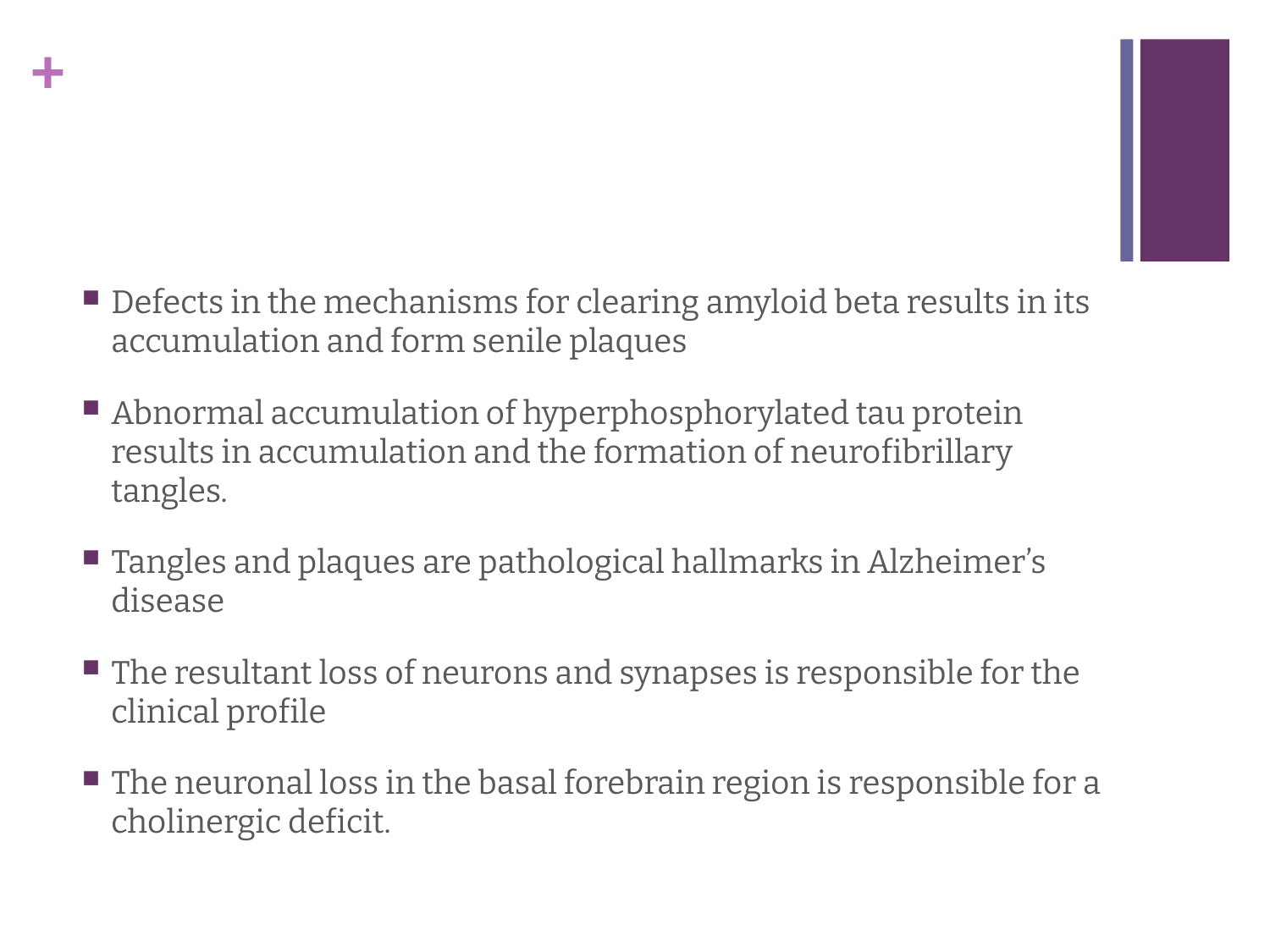

#
Defects in the mechanisms for clearing amyloid beta results in its accumulation and form senile plaques
Abnormal accumulation of hyperphosphorylated tau protein results in accumulation and the formation of neurofibrillary tangles.
Tangles and plaques are pathological hallmarks in Alzheimer’s disease
The resultant loss of neurons and synapses is responsible for the clinical profile
The neuronal loss in the basal forebrain region is responsible for a cholinergic deficit.